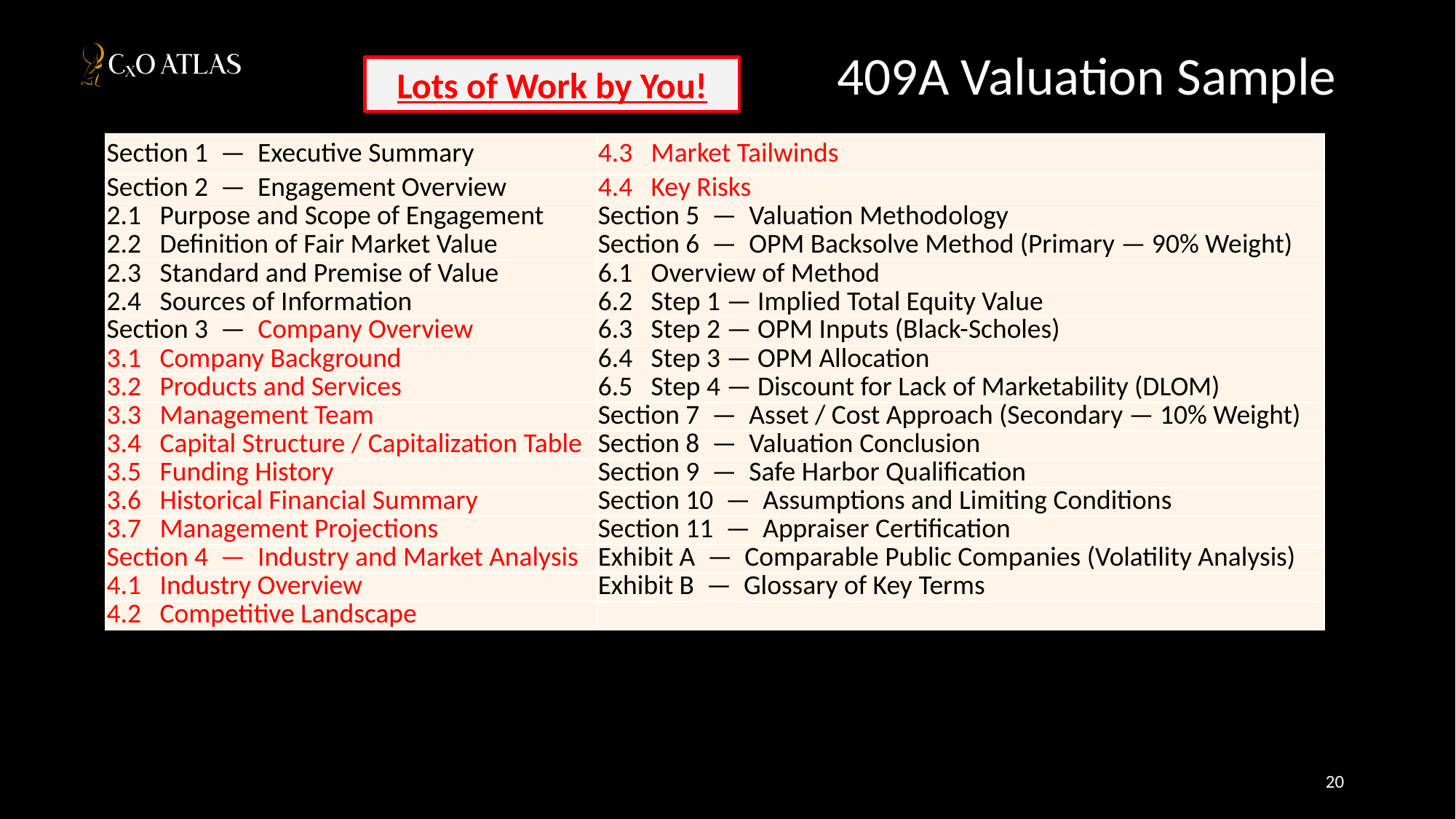

# 409A Valuation Sample
Lots of Work by You!
| Section 1 — Executive Summary | 4.3 Market Tailwinds |
| --- | --- |
| Section 2 — Engagement Overview | 4.4 Key Risks |
| 2.1 Purpose and Scope of Engagement | Section 5 — Valuation Methodology |
| 2.2 Definition of Fair Market Value | Section 6 — OPM Backsolve Method (Primary — 90% Weight) |
| 2.3 Standard and Premise of Value | 6.1 Overview of Method |
| 2.4 Sources of Information | 6.2 Step 1 — Implied Total Equity Value |
| Section 3 — Company Overview | 6.3 Step 2 — OPM Inputs (Black-Scholes) |
| 3.1 Company Background | 6.4 Step 3 — OPM Allocation |
| 3.2 Products and Services | 6.5 Step 4 — Discount for Lack of Marketability (DLOM) |
| 3.3 Management Team | Section 7 — Asset / Cost Approach (Secondary — 10% Weight) |
| 3.4 Capital Structure / Capitalization Table | Section 8 — Valuation Conclusion |
| 3.5 Funding History | Section 9 — Safe Harbor Qualification |
| 3.6 Historical Financial Summary | Section 10 — Assumptions and Limiting Conditions |
| 3.7 Management Projections | Section 11 — Appraiser Certification |
| Section 4 — Industry and Market Analysis | Exhibit A — Comparable Public Companies (Volatility Analysis) |
| 4.1 Industry Overview | Exhibit B — Glossary of Key Terms |
| 4.2 Competitive Landscape |  |
20